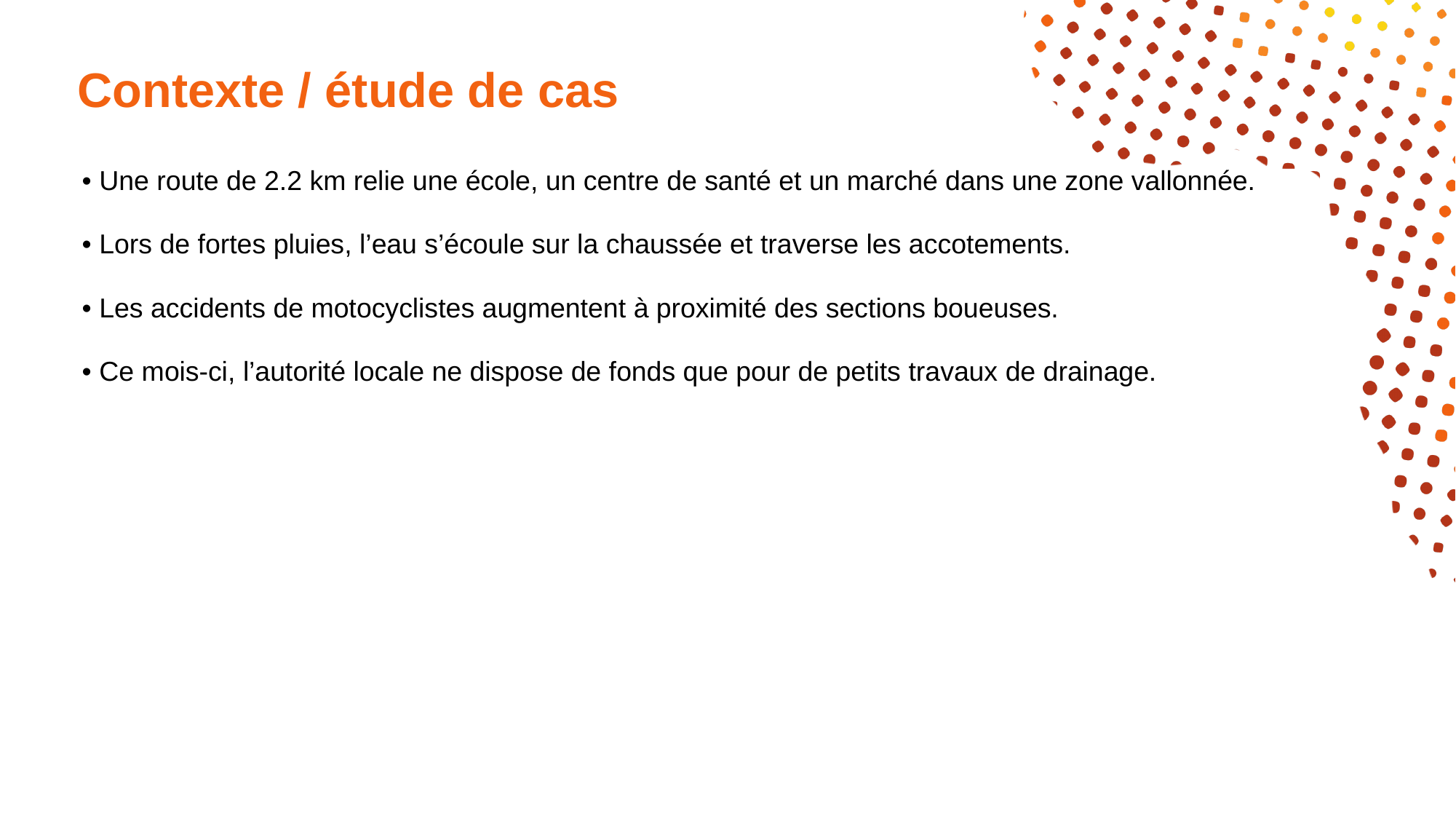

# Contexte / étude de cas

• Une route de 2.2 km relie une école, un centre de santé et un marché dans une zone vallonnée.
• Lors de fortes pluies, l’eau s’écoule sur la chaussée et traverse les accotements.
• Les accidents de motocyclistes augmentent à proximité des sections boueuses.
• Ce mois-ci, l’autorité locale ne dispose de fonds que pour de petits travaux de drainage.